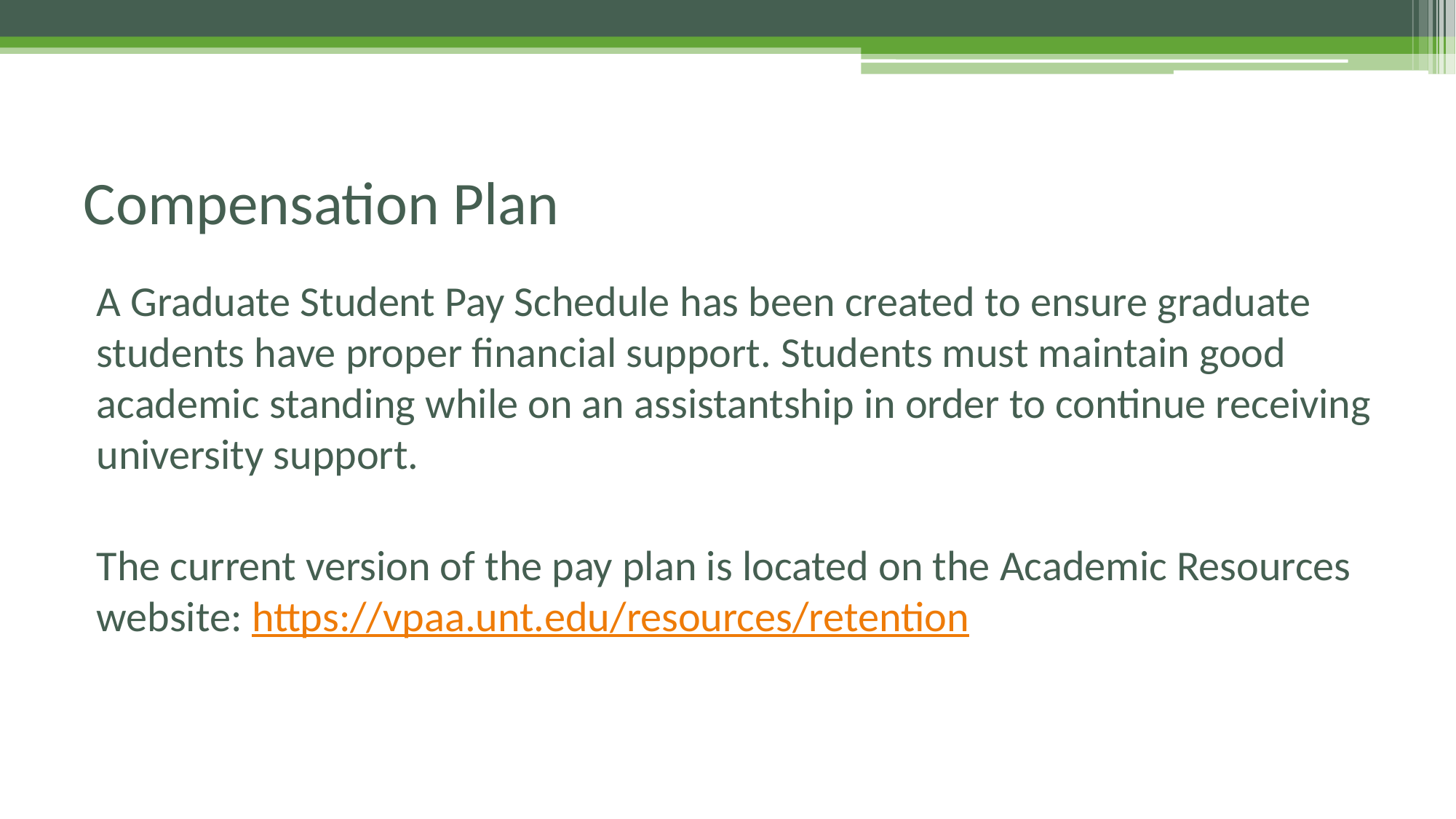

# Compensation Plan
A Graduate Student Pay Schedule has been created to ensure graduate students have proper financial support. Students must maintain good academic standing while on an assistantship in order to continue receiving university support.

The current version of the pay plan is located on the Academic Resources website: https://vpaa.unt.edu/resources/retention